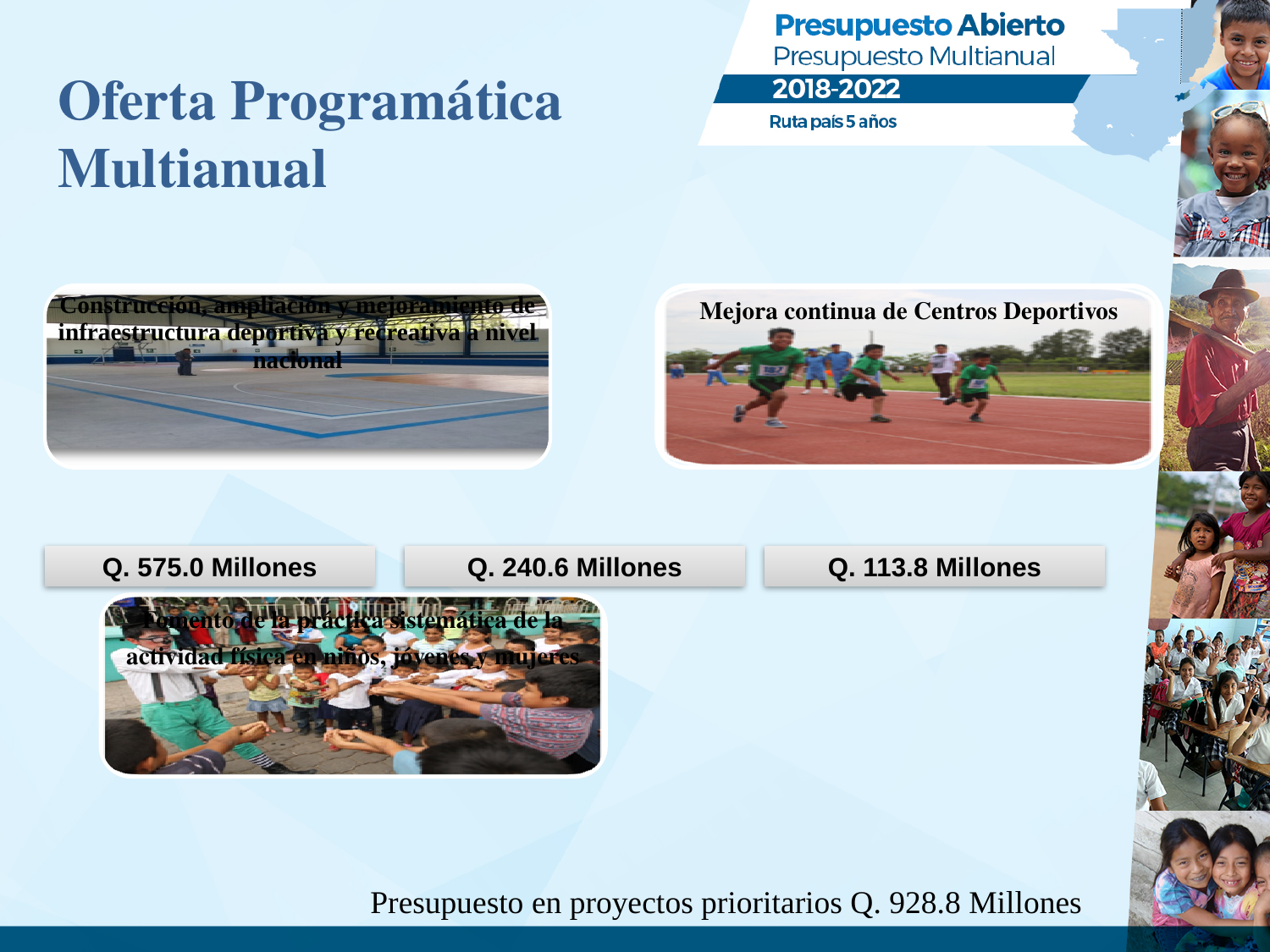

# Oferta Programática Multianual
Fomento de la práctica sistemática de la actividad física en niños, jóvenes y mujeres
Construcción, ampliación y mejoramiento de infraestructura deportiva y recreativa a nivel nacional
Mejora continua de Centros Deportivos
Q. 575.0 Millones
Q. 240.6 Millones
Q. 113.8 Millones
Presupuesto en proyectos prioritarios Q. 928.8 Millones